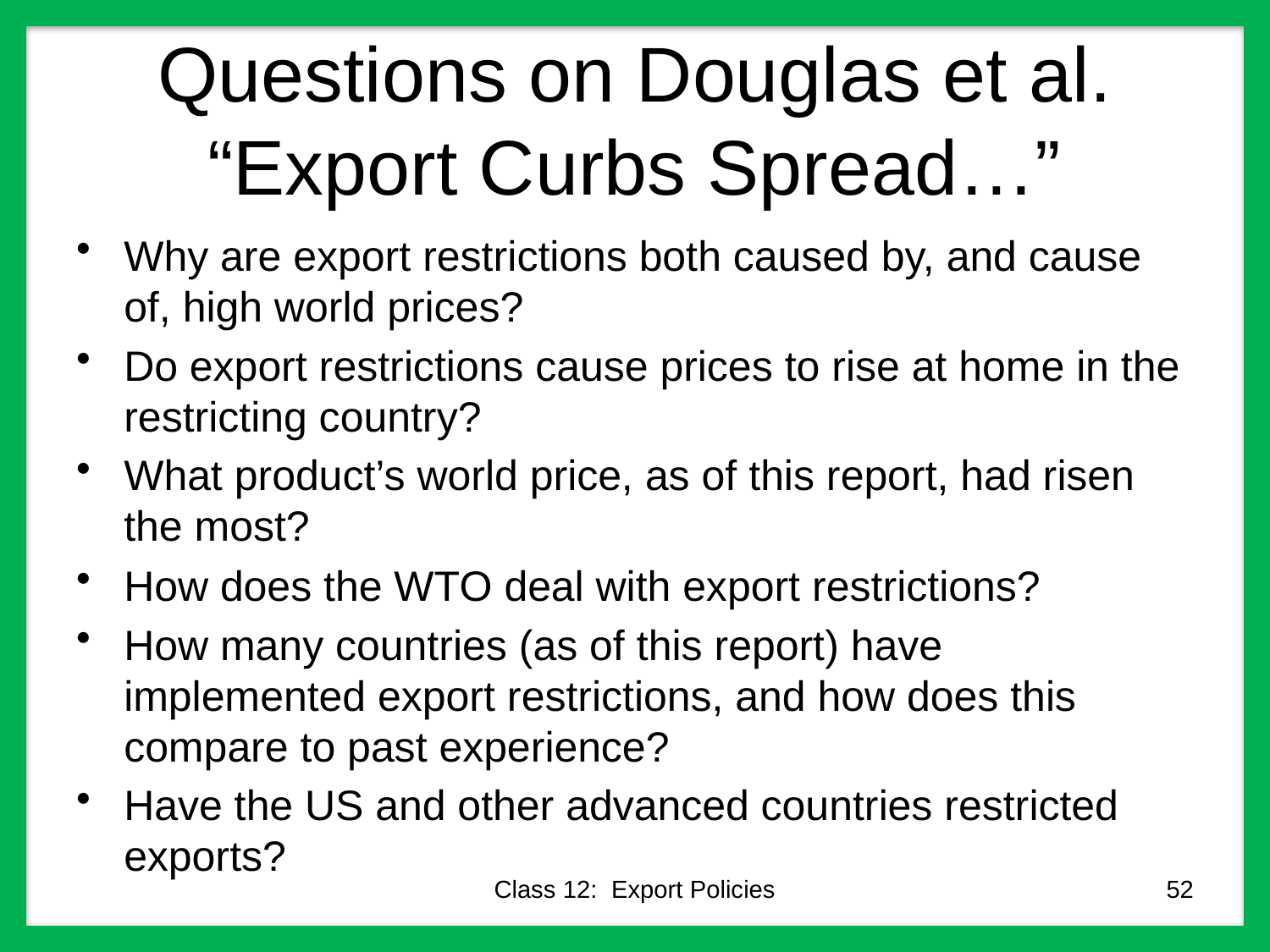

# Questions on Douglas et al. “Export Curbs Spread…”
Why are export restrictions both caused by, and cause of, high world prices?
Do export restrictions cause prices to rise at home in the restricting country?
What product’s world price, as of this report, had risen the most?
How does the WTO deal with export restrictions?
How many countries (as of this report) have implemented export restrictions, and how does this compare to past experience?
Have the US and other advanced countries restricted exports?
Class 12:  Export Policies
52